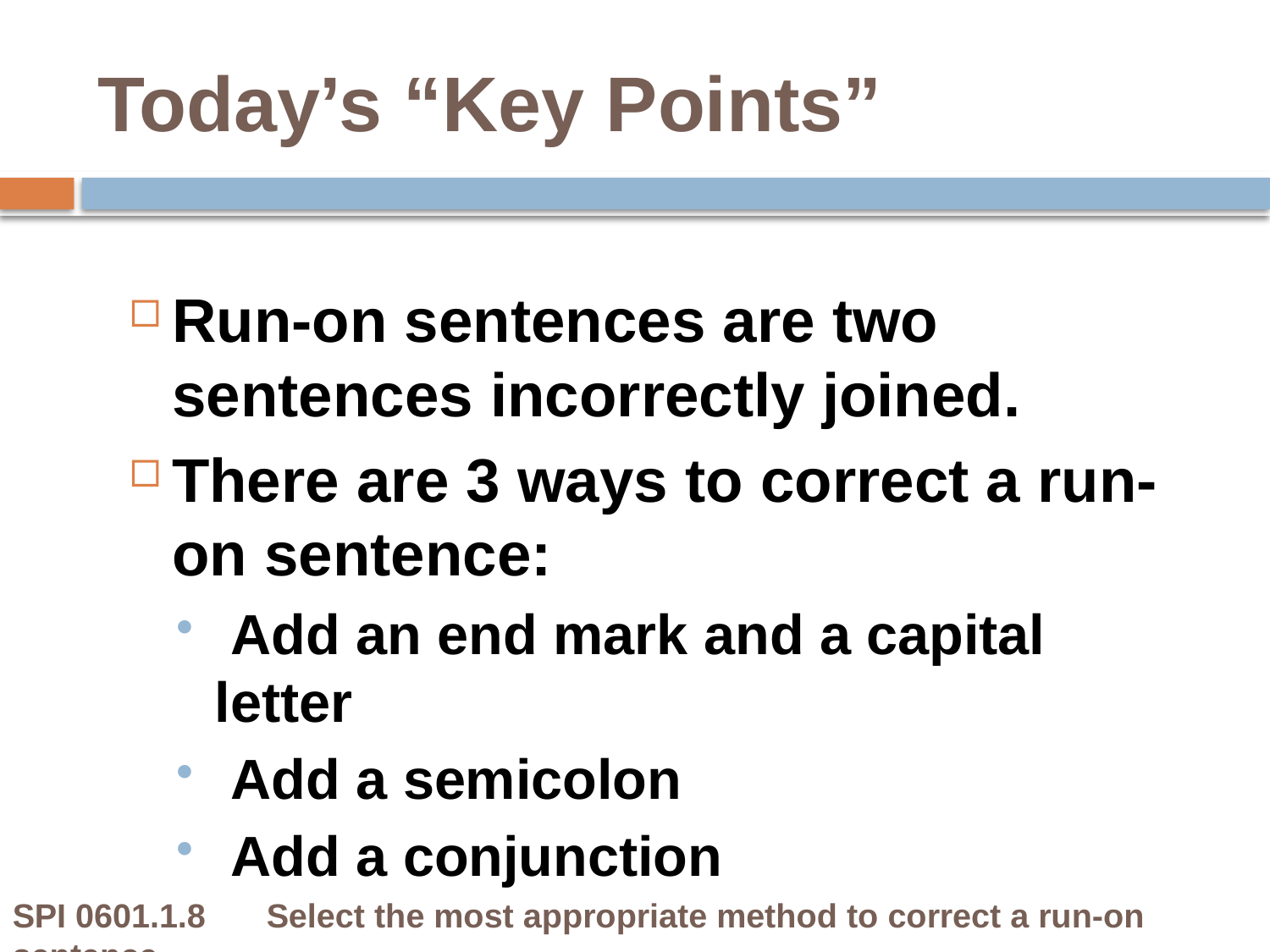

# Today’s “Key Points”
Run-on sentences are two sentences incorrectly joined.
There are 3 ways to correct a run-on sentence:
 Add an end mark and a capital letter
 Add a semicolon
 Add a conjunction

SPI 0601.1.8	Select the most appropriate method to correct a run-on sentence.